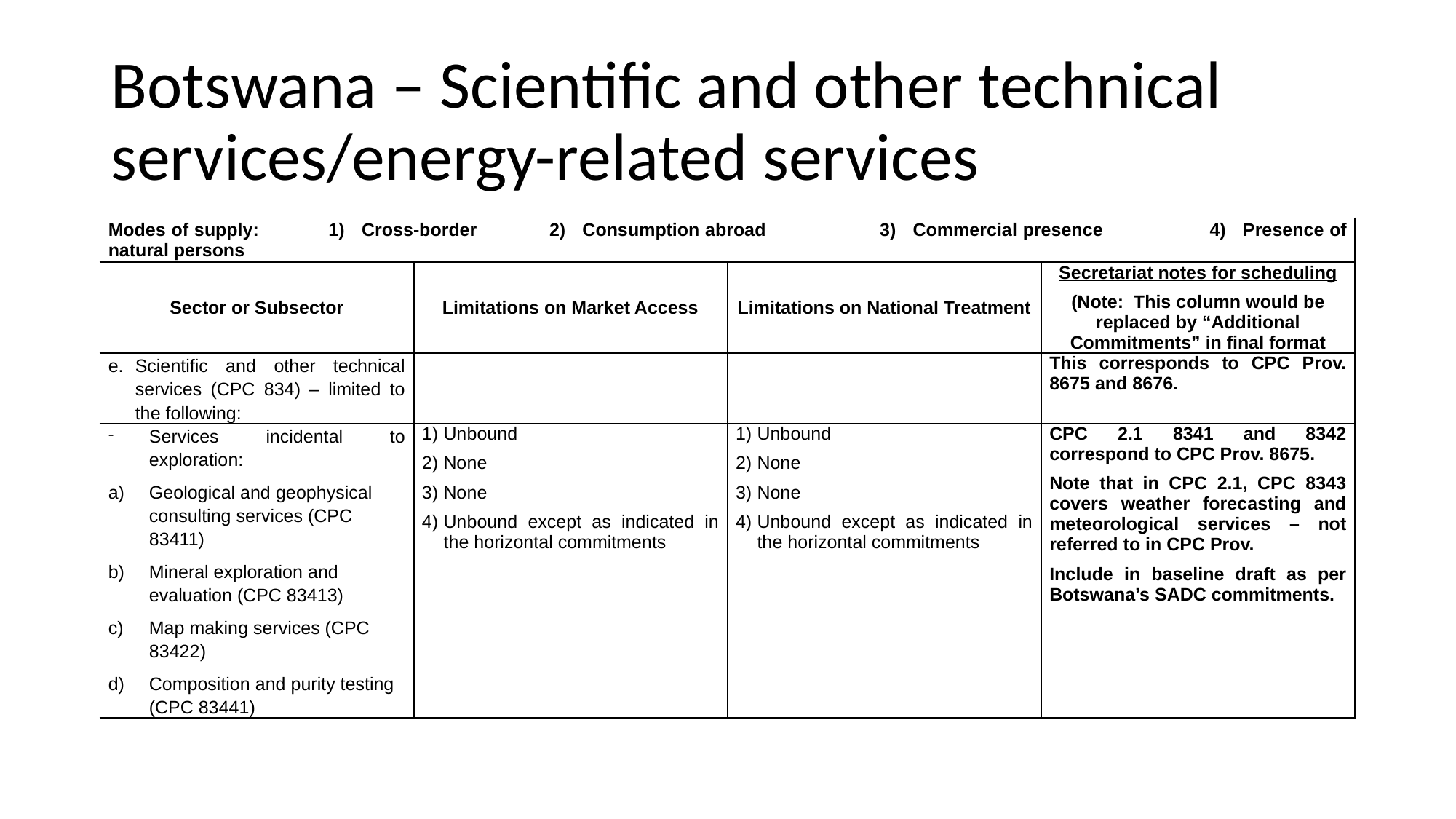

# Botswana – Scientific and other technical services/energy-related services
| Modes of supply: 1) Cross-border 2) Consumption abroad 3) Commercial presence 4) Presence of natural persons |  |  |  |
| --- | --- | --- | --- |
| Sector or Subsector | Limitations on Market Access | Limitations on National Treatment | Secretariat notes for scheduling (Note: This column would be replaced by “Additional Commitments” in final format |
| e. Scientific and other technical services (CPC 834) – limited to the following: |  |  | This corresponds to CPC Prov. 8675 and 8676. |
| Services incidental to exploration: Geological and geophysical consulting services (CPC 83411) Mineral exploration and evaluation (CPC 83413) Map making services (CPC 83422) Composition and purity testing (CPC 83441) | 1) Unbound 2) None 3) None 4) Unbound except as indicated in the horizontal commitments | 1) Unbound 2) None 3) None 4) Unbound except as indicated in the horizontal commitments | CPC 2.1 8341 and 8342 correspond to CPC Prov. 8675. Note that in CPC 2.1, CPC 8343 covers weather forecasting and meteorological services – not referred to in CPC Prov. Include in baseline draft as per Botswana’s SADC commitments. |